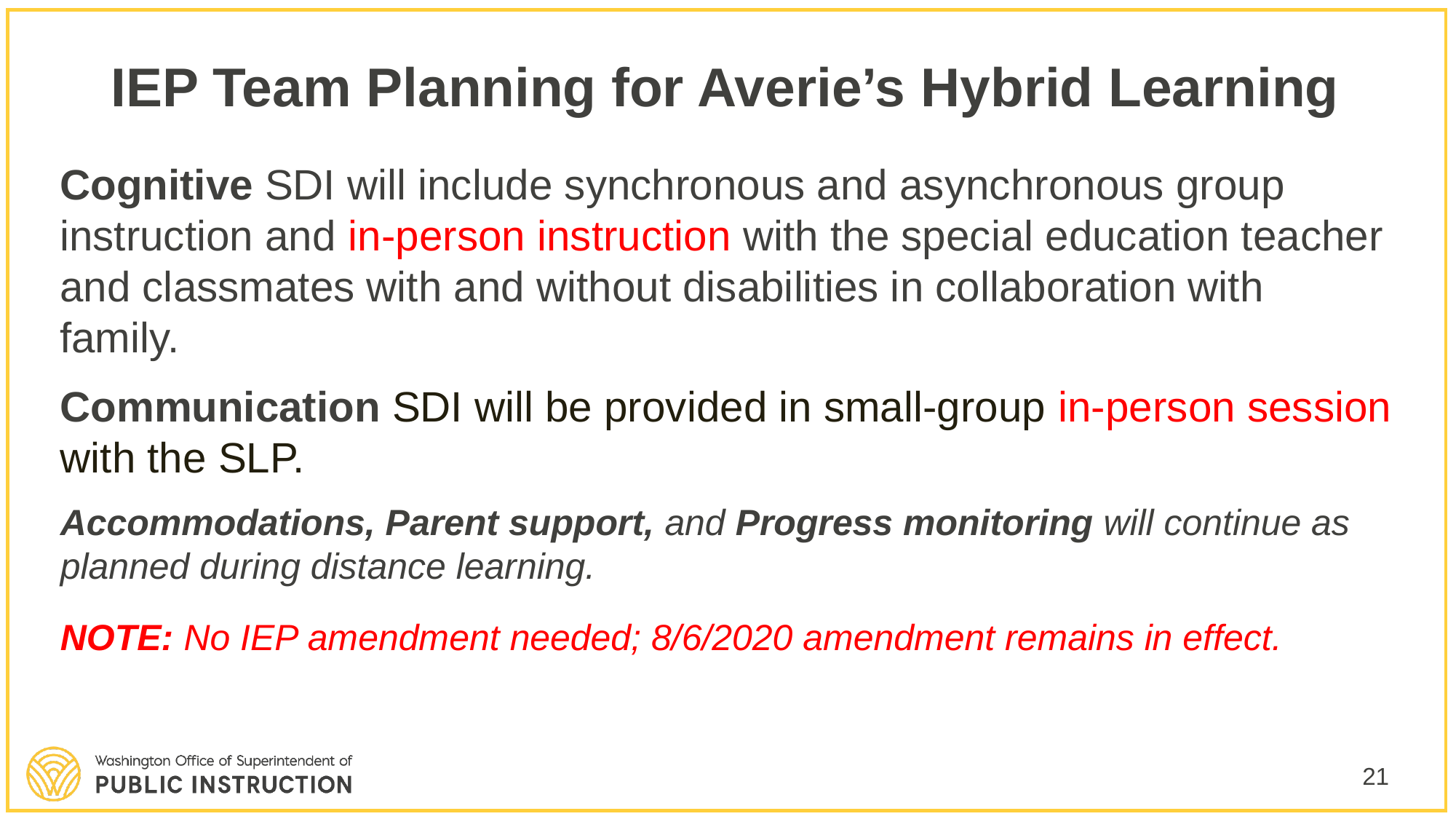

# IEP Team Planning for Averie’s Hybrid Learning
Cognitive SDI will include synchronous and asynchronous group instruction and in-person instruction with the special education teacher and classmates with and without disabilities in collaboration with family.
Communication SDI will be provided in small-group in-person session with the SLP.
Accommodations, Parent support, and Progress monitoring will continue as planned during distance learning.
NOTE: No IEP amendment needed; 8/6/2020 amendment remains in effect.

21